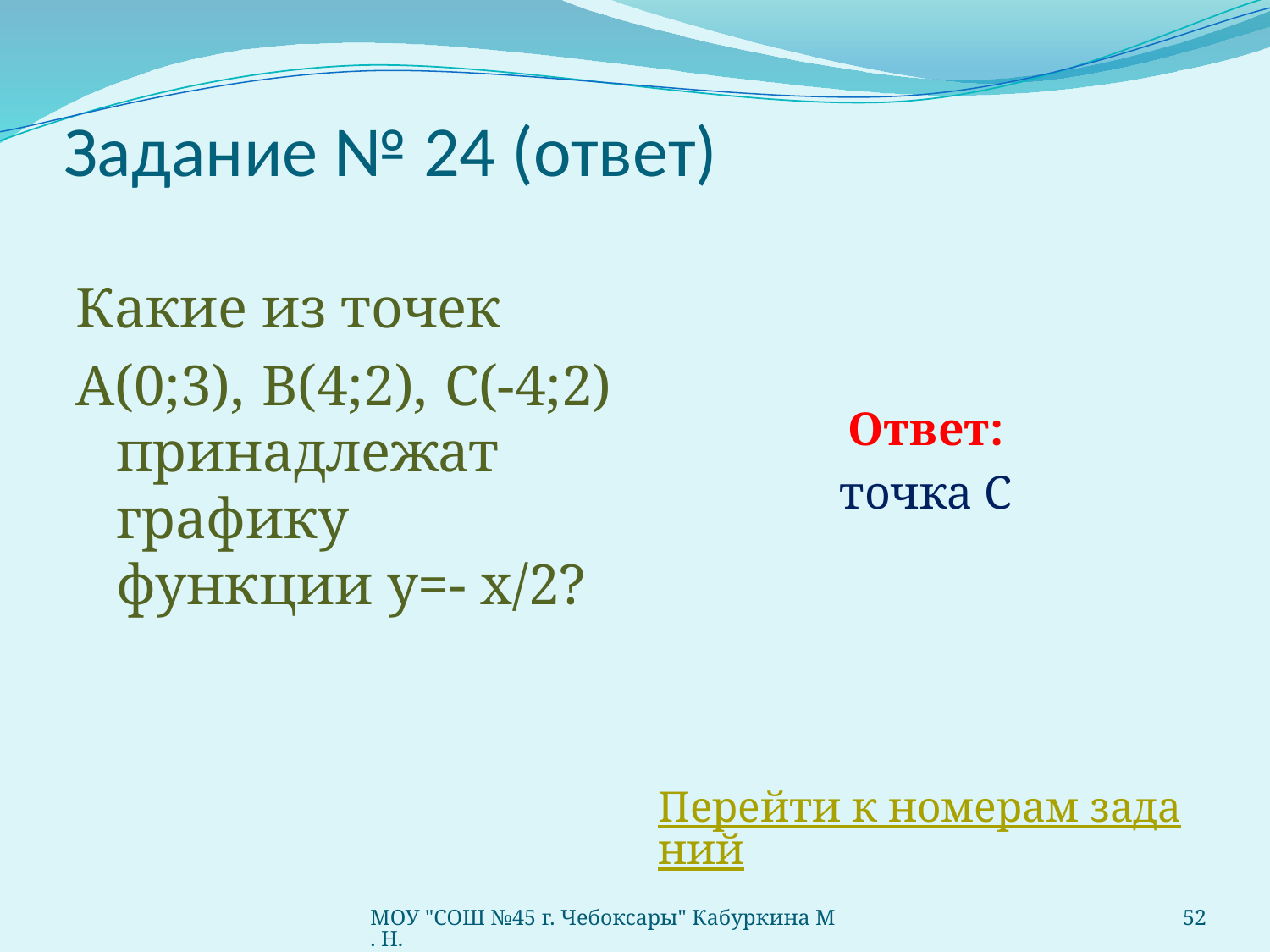

# Задание № 24 (ответ)
Какие из точек
А(0;3), В(4;2), С(-4;2) принадлежат графику функции у=- х/2?

Ответ:
точка С

Перейти к номерам заданий
МОУ "СОШ №45 г. Чебоксары" Кабуркина М. Н.
52